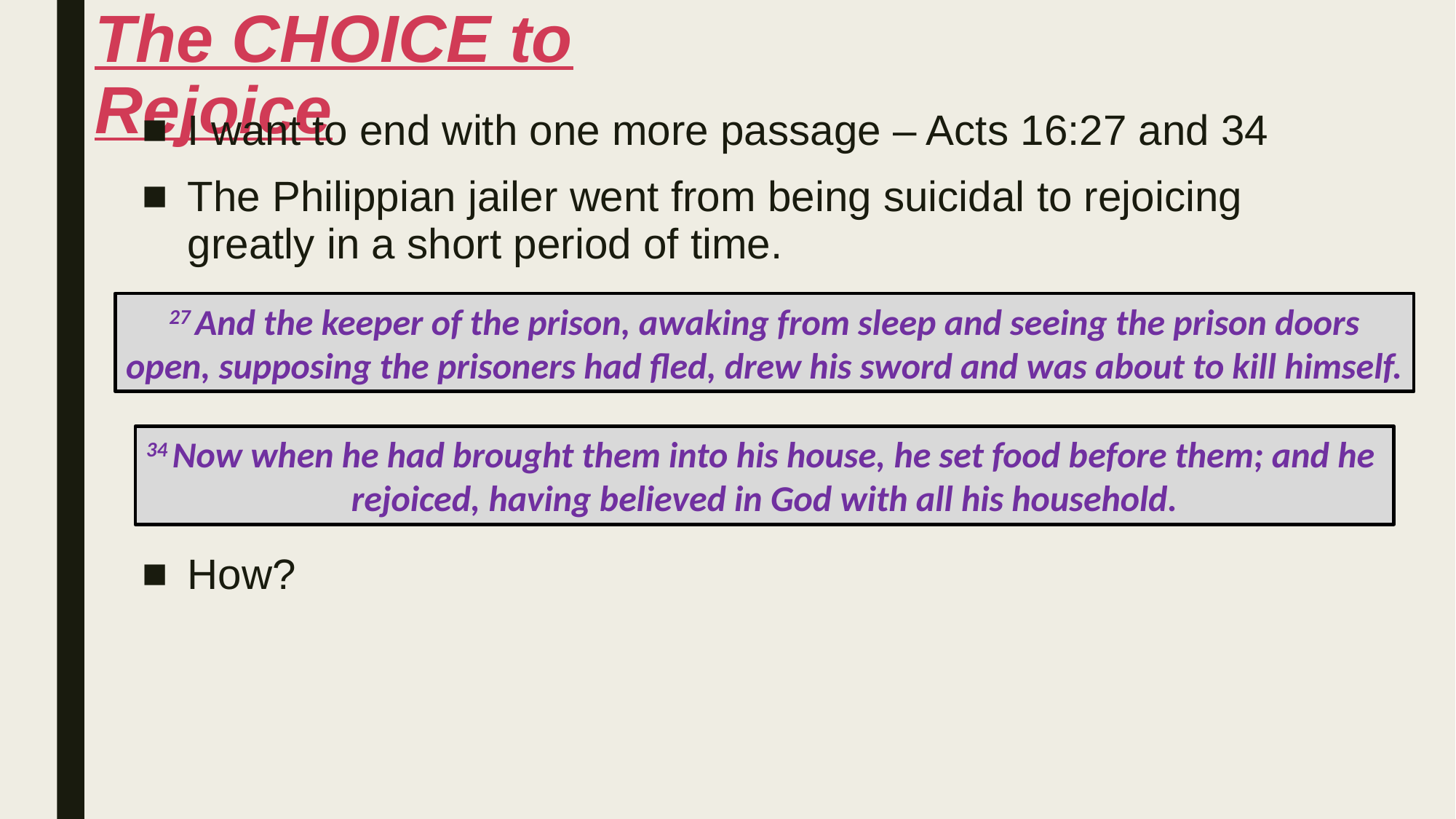

# The CHOICE to Rejoice
I want to end with one more passage – Acts 16:27 and 34
The Philippian jailer went from being suicidal to rejoicing greatly in a short period of time.

How?
 27 And the keeper of the prison, awaking from sleep and seeing the prison doors
open, supposing the prisoners had fled, drew his sword and was about to kill himself.
34 Now when he had brought them into his house, he set food before them; and he
rejoiced, having believed in God with all his household.